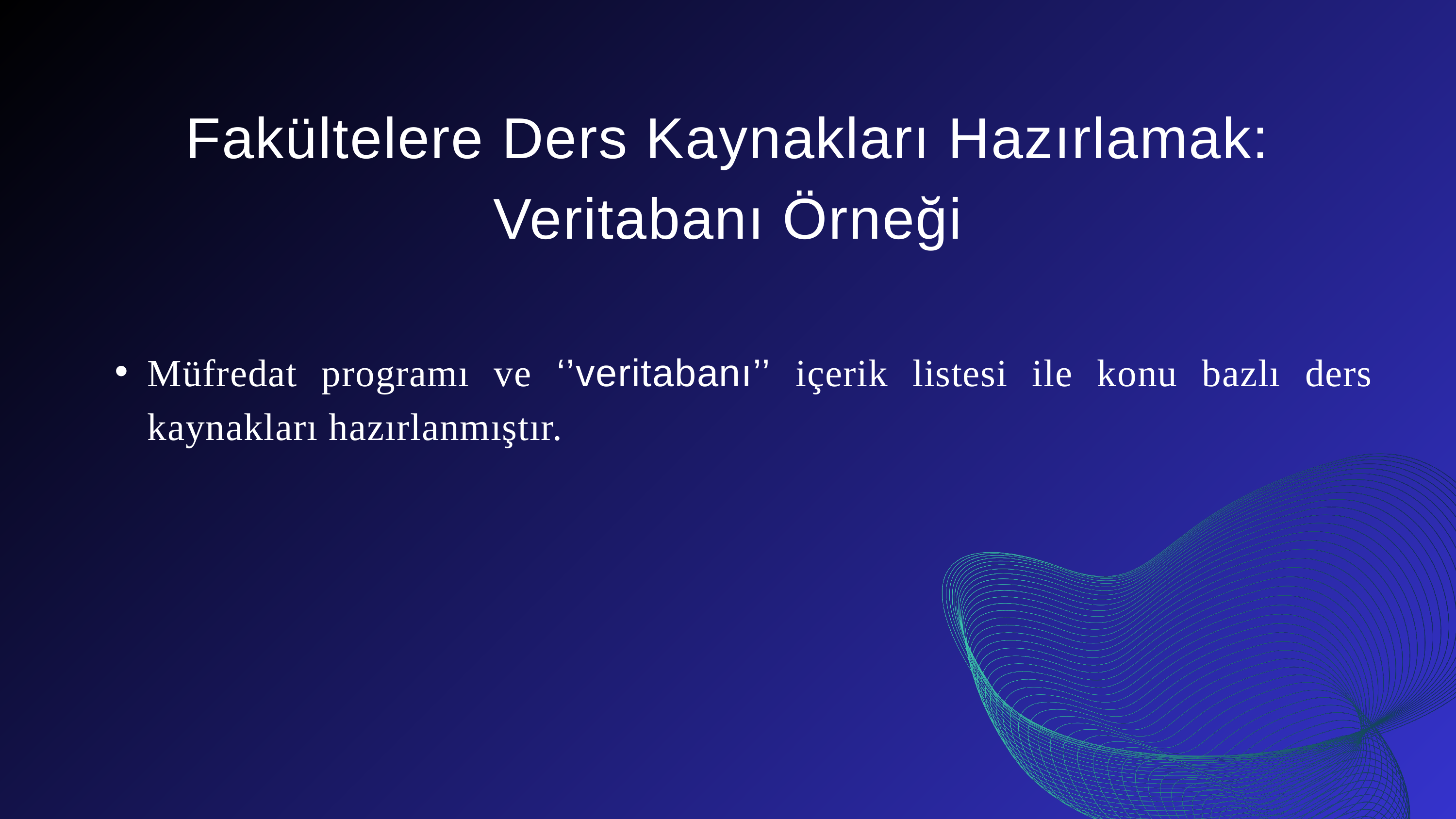

Fakültelere Ders Kaynakları Hazırlamak:
Veritabanı Örneği
Müfredat programı ve ‘’veritabanı’’ içerik listesi ile konu bazlı ders kaynakları hazırlanmıştır.